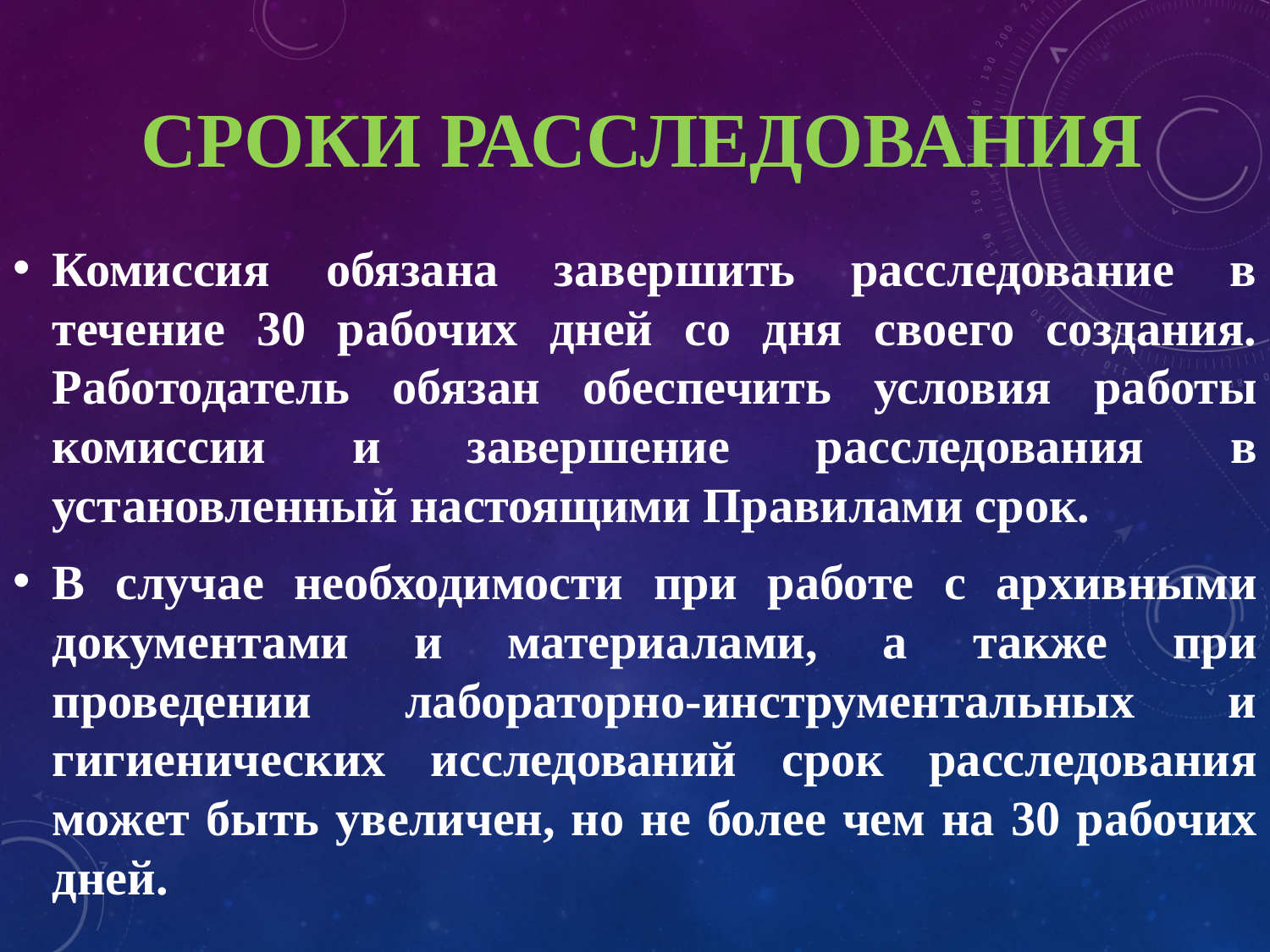

# СРОКИ РАССЛЕДОВАНИЯ
Комиссия обязана завершить расследование в течение 30 рабочих дней со дня своего создания. Работодатель обязан обеспечить условия работы комиссии и завершение расследования в установленный настоящими Правилами срок.
В случае необходимости при работе с архивными документами и материалами, а также при проведении лабораторно-инструментальных и гигиенических исследований срок расследования может быть увеличен, но не более чем на 30 рабочих дней.